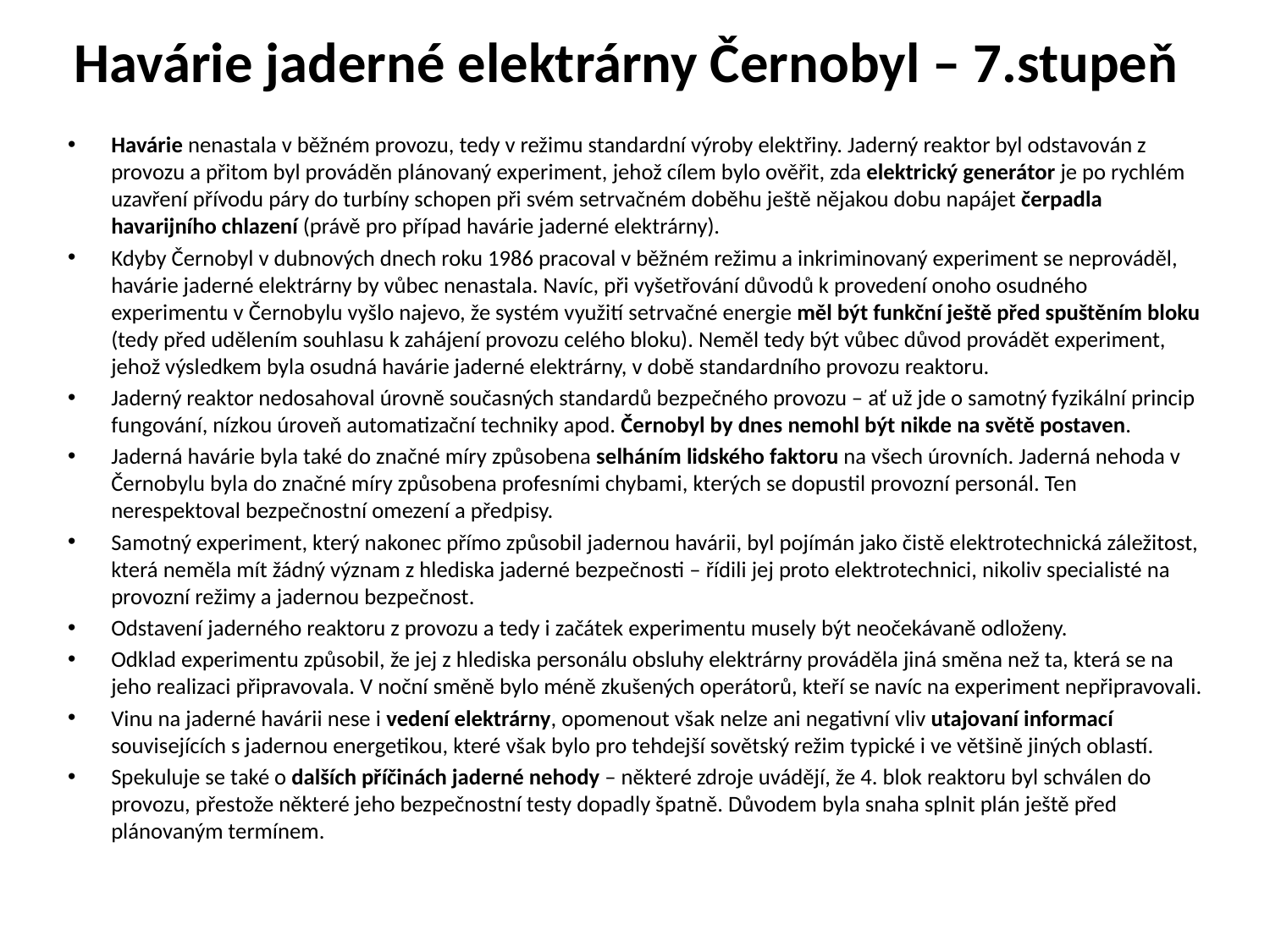

# Havárie jaderné elektrárny Černobyl – 7.stupeň

Havárie nenastala v běžném provozu, tedy v režimu standardní výroby elektřiny. Jaderný reaktor byl odstavován z provozu a přitom byl prováděn plánovaný experiment, jehož cílem bylo ověřit, zda elektrický generátor je po rychlém uzavření přívodu páry do turbíny schopen při svém setrvačném doběhu ještě nějakou dobu napájet čerpadla havarijního chlazení (právě pro případ havárie jaderné elektrárny).
Kdyby Černobyl v dubnových dnech roku 1986 pracoval v běžném režimu a inkriminovaný experiment se neprováděl, havárie jaderné elektrárny by vůbec nenastala. Navíc, při vyšetřování důvodů k provedení onoho osudného experimentu v Černobylu vyšlo najevo, že systém využití setrvačné energie měl být funkční ještě před spuštěním bloku (tedy před udělením souhlasu k zahájení provozu celého bloku). Neměl tedy být vůbec důvod provádět experiment, jehož výsledkem byla osudná havárie jaderné elektrárny, v době standardního provozu reaktoru.
Jaderný reaktor nedosahoval úrovně současných standardů bezpečného provozu – ať už jde o samotný fyzikální princip fungování, nízkou úroveň automatizační techniky apod. Černobyl by dnes nemohl být nikde na světě postaven.
Jaderná havárie byla také do značné míry způsobena selháním lidského faktoru na všech úrovních. Jaderná nehoda v Černobylu byla do značné míry způsobena profesními chybami, kterých se dopustil provozní personál. Ten nerespektoval bezpečnostní omezení a předpisy.
Samotný experiment, který nakonec přímo způsobil jadernou havárii, byl pojímán jako čistě elektrotechnická záležitost, která neměla mít žádný význam z hlediska jaderné bezpečnosti – řídili jej proto elektrotechnici, nikoliv specialisté na provozní režimy a jadernou bezpečnost.
Odstavení jaderného reaktoru z provozu a tedy i začátek experimentu musely být neočekávaně odloženy.
Odklad experimentu způsobil, že jej z hlediska personálu obsluhy elektrárny prováděla jiná směna než ta, která se na jeho realizaci připravovala. V noční směně bylo méně zkušených operátorů, kteří se navíc na experiment nepřipravovali.
Vinu na jaderné havárii nese i vedení elektrárny, opomenout však nelze ani negativní vliv utajovaní informací souvisejících s jadernou energetikou, které však bylo pro tehdejší sovětský režim typické i ve většině jiných oblastí.
Spekuluje se také o dalších příčinách jaderné nehody – některé zdroje uvádějí, že 4. blok reaktoru byl schválen do provozu, přestože některé jeho bezpečnostní testy dopadly špatně. Důvodem byla snaha splnit plán ještě před plánovaným termínem.